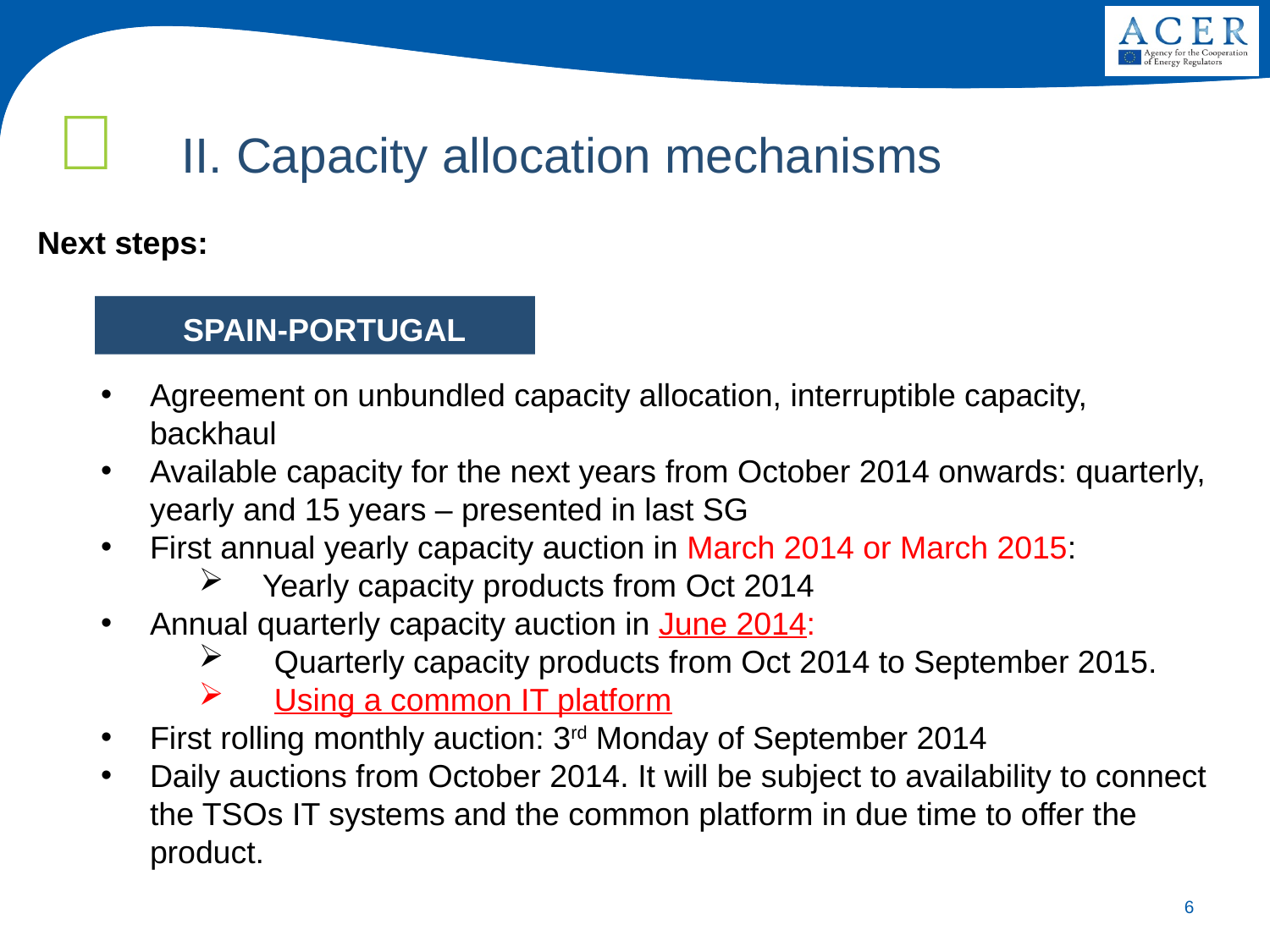

II. Capacity allocation mechanisms
Next steps:

Agreement on unbundled capacity allocation, interruptible capacity, backhaul
Available capacity for the next years from October 2014 onwards: quarterly, yearly and 15 years – presented in last SG
First annual yearly capacity auction in March 2014 or March 2015:
Yearly capacity products from Oct 2014
Annual quarterly capacity auction in June 2014:
Quarterly capacity products from Oct 2014 to September 2015.
Using a common IT platform
First rolling monthly auction: 3rd Monday of September 2014
Daily auctions from October 2014. It will be subject to availability to connect the TSOs IT systems and the common platform in due time to offer the product.
SPAIN-PORTUGAL